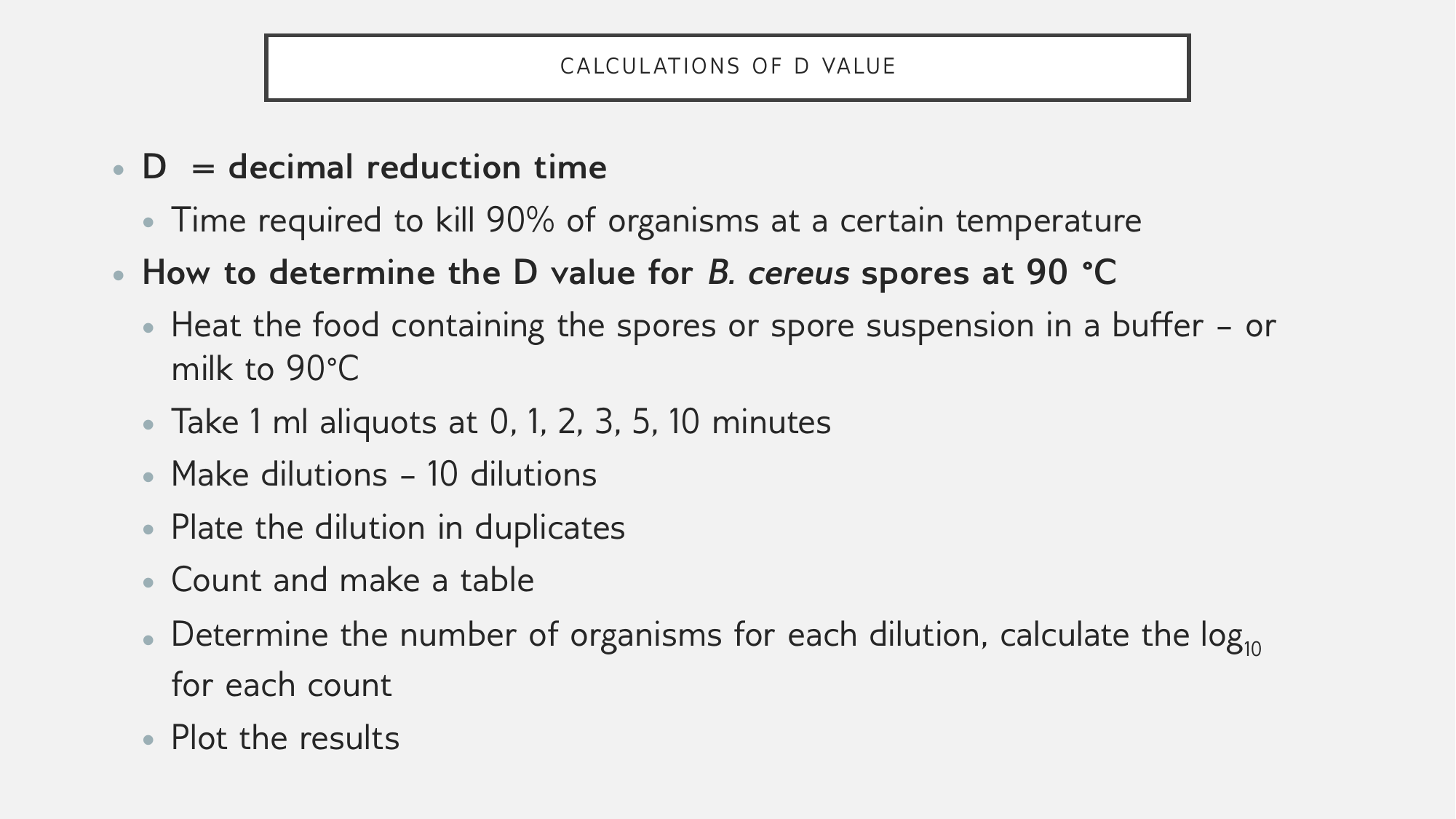

# Calculations of D value
D  = decimal reduction time
Time required to kill 90% of organisms at a certain temperature
How to determine the D value for B. cereus spores at 90 °C
Heat the food containing the spores or spore suspension in a buffer – or milk to 90°C
Take 1 ml aliquots at 0, 1, 2, 3, 5, 10 minutes
Make dilutions – 10 dilutions
Plate the dilution in duplicates
Count and make a table
Determine the number of organisms for each dilution, calculate the log10 for each count
Plot the results